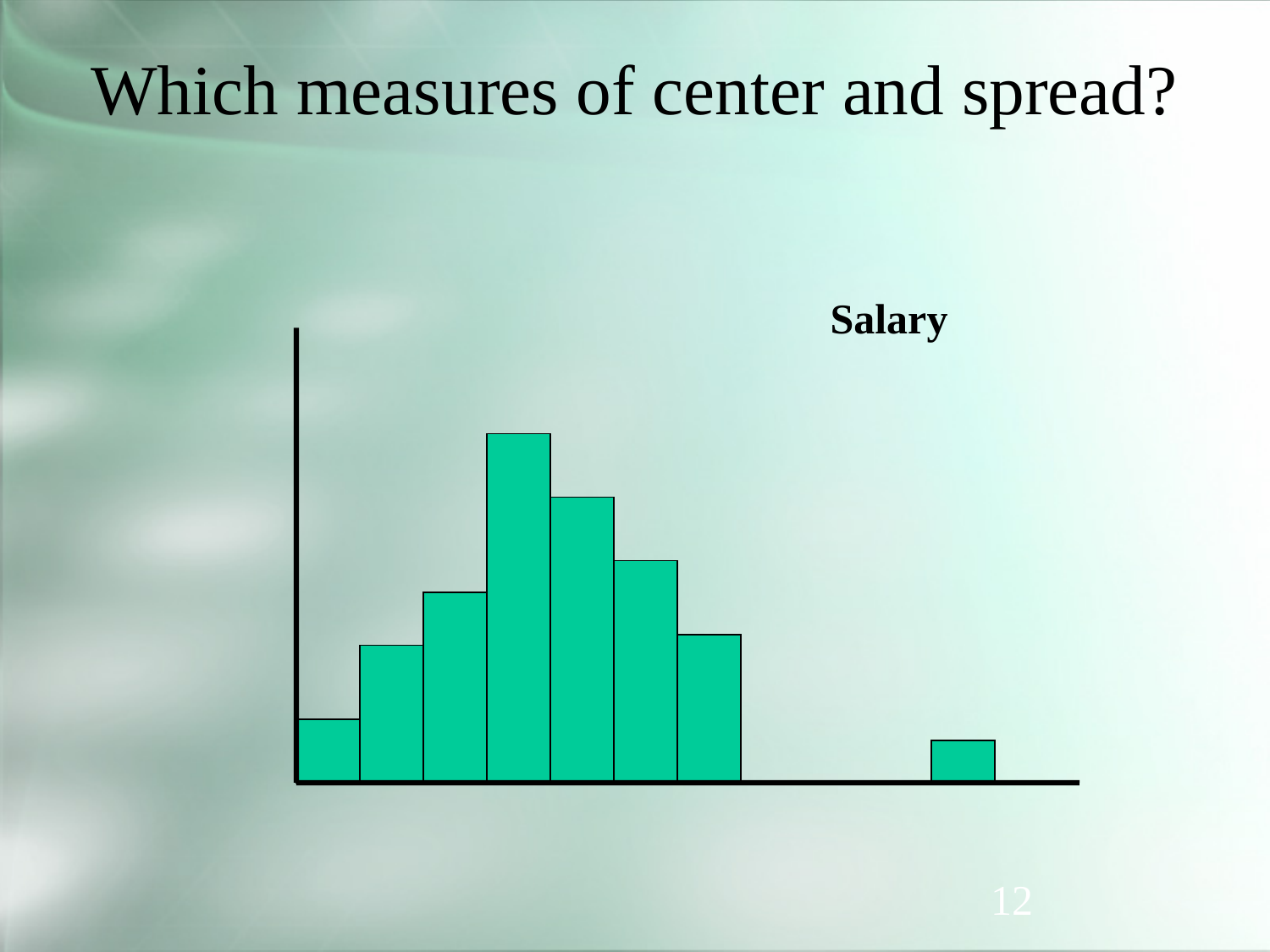

# Which measures of center and spread?
Salary

12